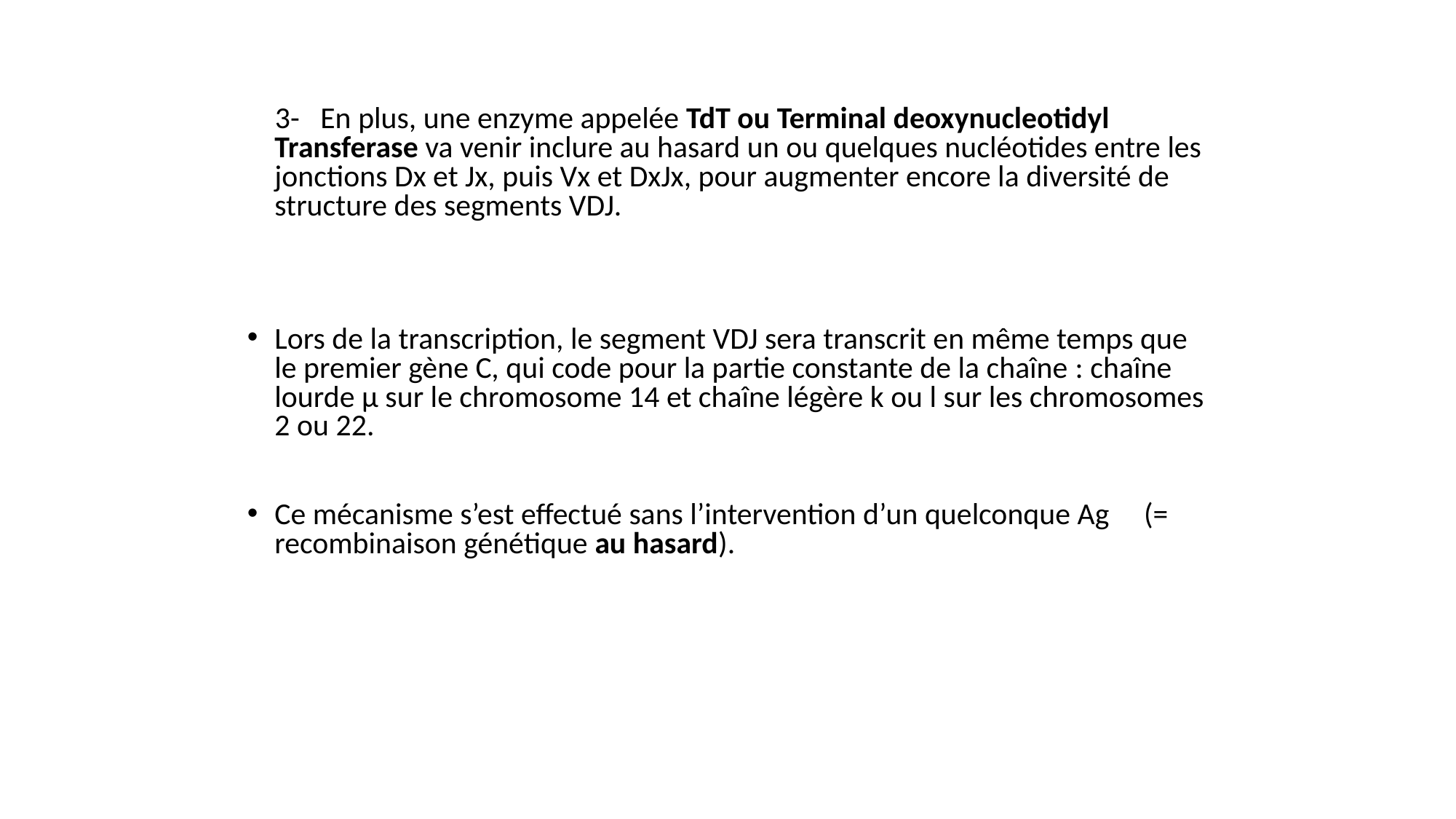

3-   En plus, une enzyme appelée TdT ou Terminal deoxynucleotidyl Transferase va venir inclure au hasard un ou quelques nucléotides entre les jonctions Dx et Jx, puis Vx et DxJx, pour augmenter encore la diversité de structure des segments VDJ.

Lors de la transcription, le segment VDJ sera transcrit en même temps que le premier gène C, qui code pour la partie constante de la chaîne : chaîne lourde µ sur le chromosome 14 et chaîne légère k ou l sur les chromosomes 2 ou 22.

Ce mécanisme s’est effectué sans l’intervention d’un quelconque Ag     (= recombinaison génétique au hasard).